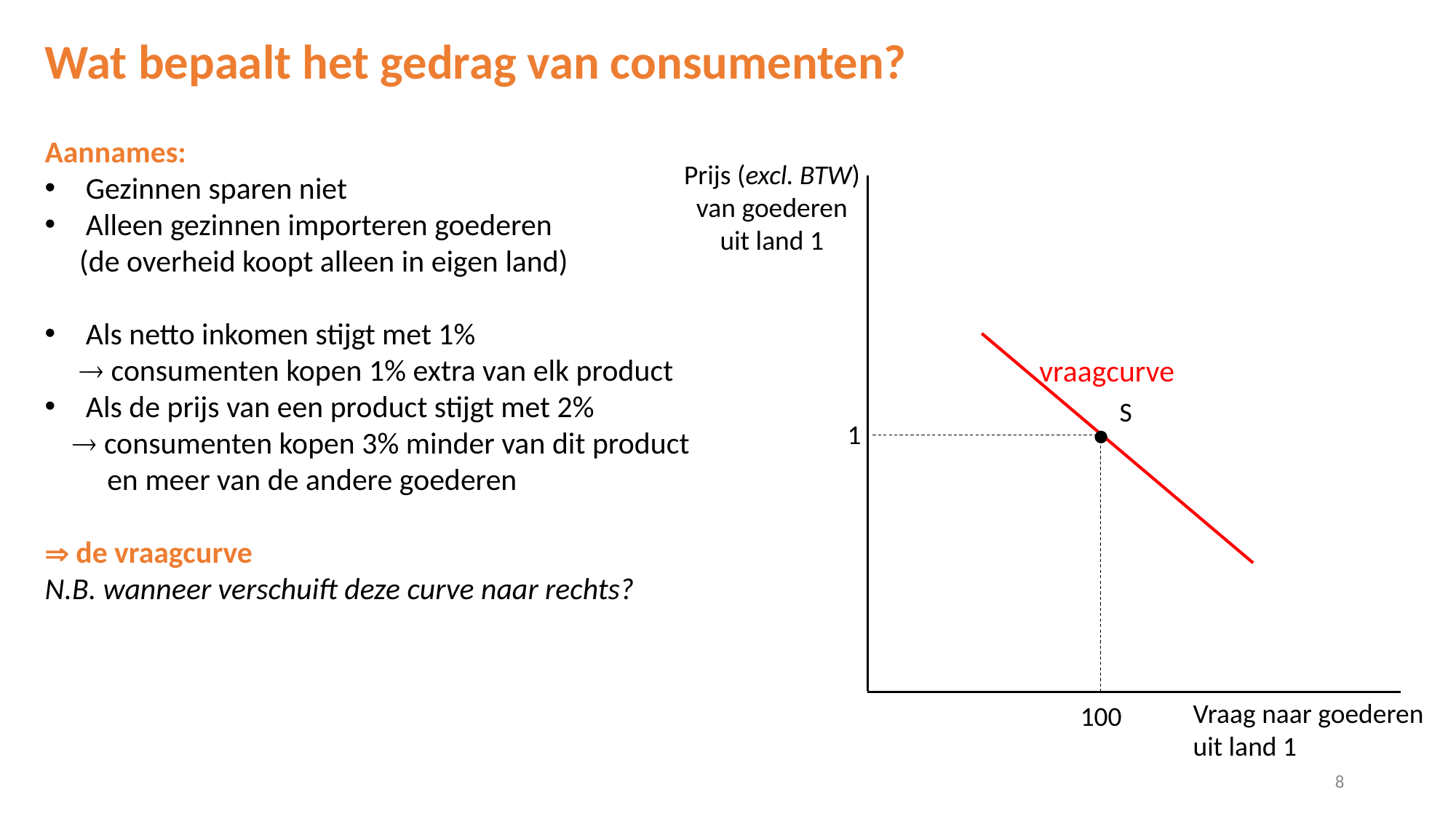

Wat bepaalt het gedrag van consumenten?

Aannames:
Gezinnen sparen niet
Alleen gezinnen importeren goederen
     (de overheid koopt alleen in eigen land)

Als netto inkomen stijgt met 1%
     → consumenten kopen 1% extra van elk product
Als de prijs van een product stijgt met 2%
    → consumenten kopen 3% minder van dit product
         en meer van de andere goederen

⇒ de vraagcurve
N.B. wanneer verschuift deze curve naar rechts?

Prijs (excl. BTW)
van goederen uit land 1
vraagcurve
S
1
●
Vraag naar goederen
uit land 1
100
8